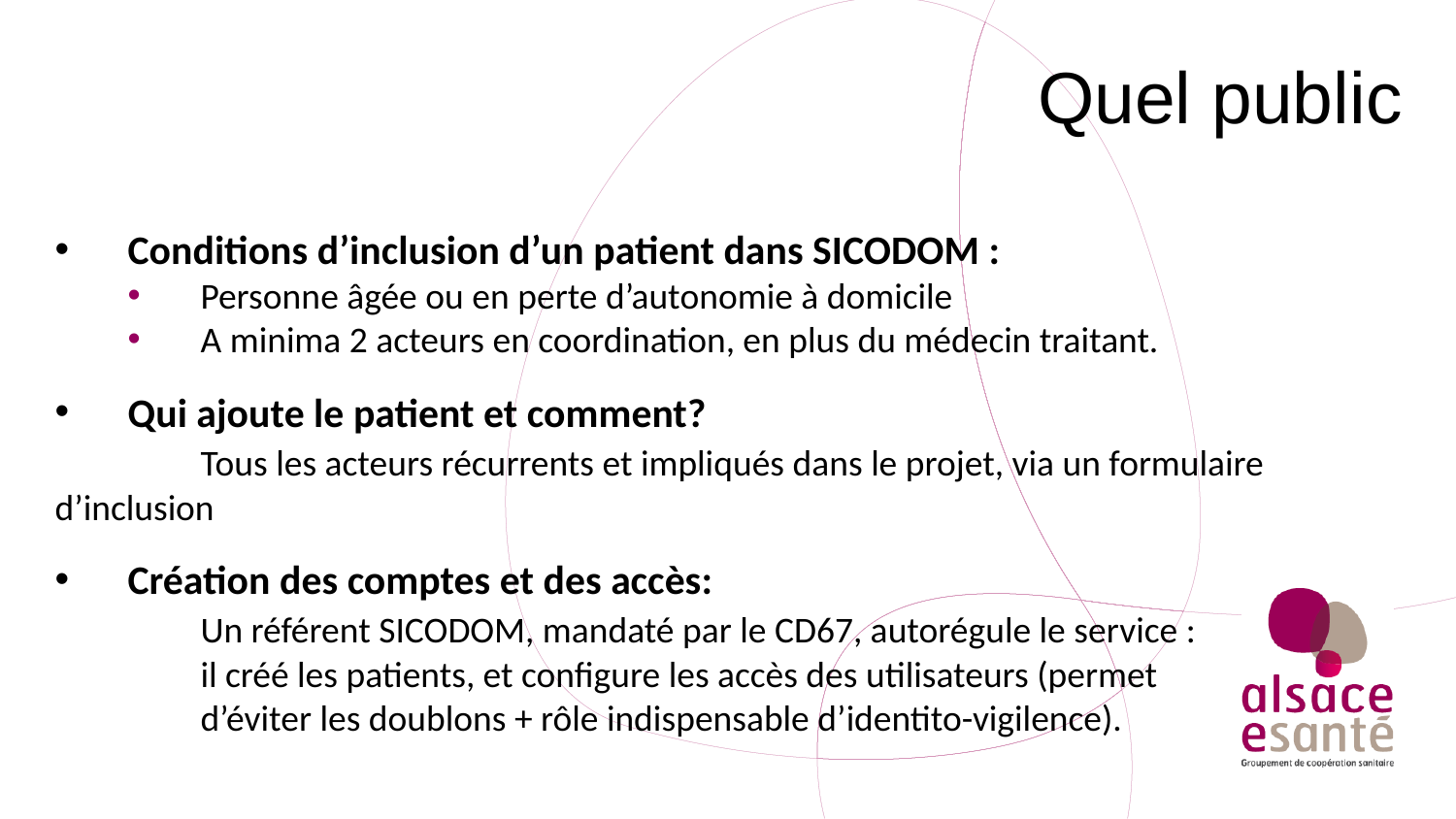

Quel public

Conditions d’inclusion d’un patient dans SICODOM :
Personne âgée ou en perte d’autonomie à domicile
A minima 2 acteurs en coordination, en plus du médecin traitant.

Qui ajoute le patient et comment?
	Tous les acteurs récurrents et impliqués dans le projet, via un formulaire d’inclusion

Création des comptes et des accès:
	Un référent SICODOM, mandaté par le CD67, autorégule le service :
	il créé les patients, et configure les accès des utilisateurs (permet
	d’éviter les doublons + rôle indispensable d’identito-vigilence).